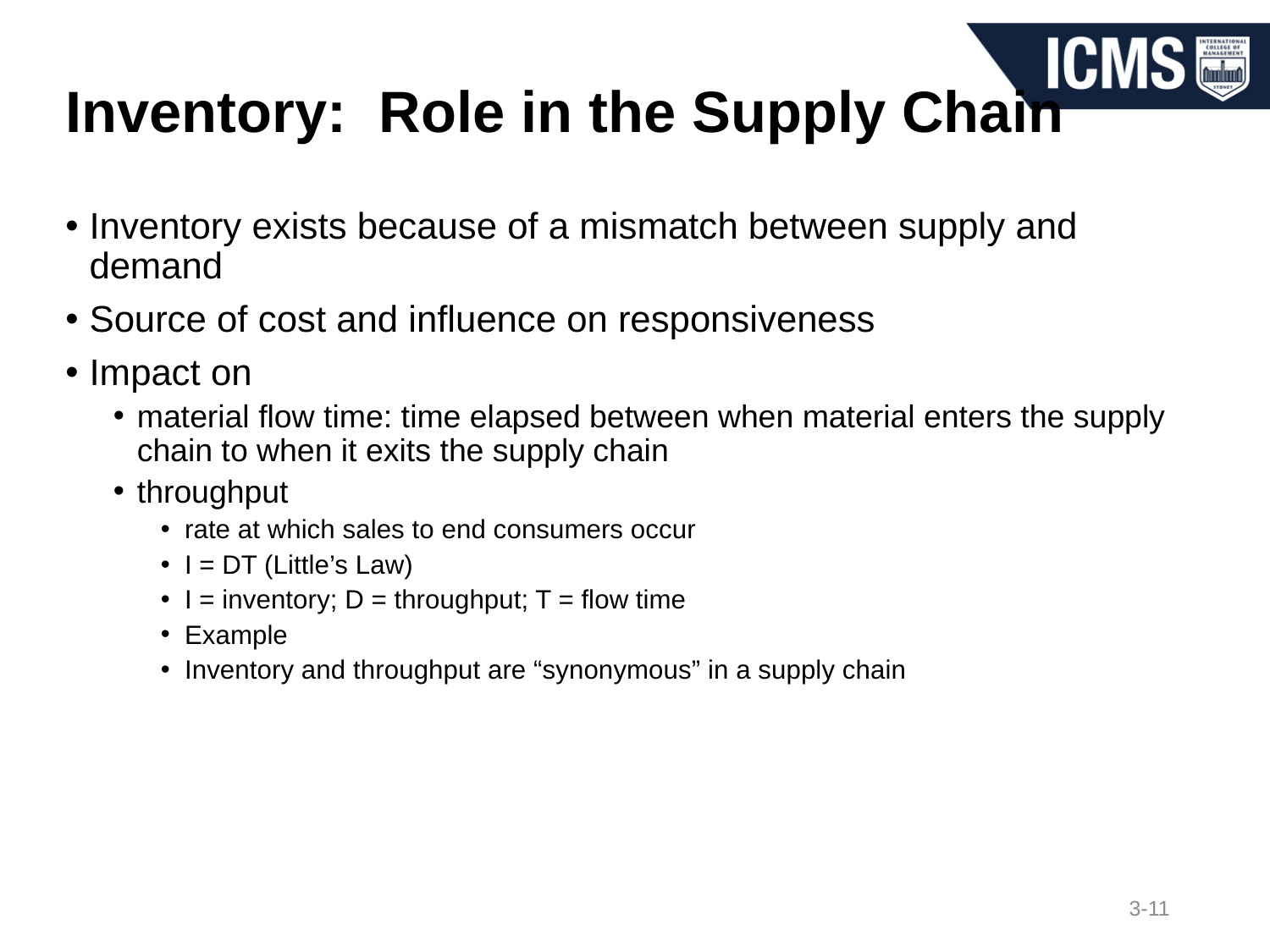

# Inventory:  Role in the Supply Chain
Inventory exists because of a mismatch between supply and demand
Source of cost and influence on responsiveness
Impact on
material flow time: time elapsed between when material enters the supply chain to when it exits the supply chain
throughput
rate at which sales to end consumers occur
I = DT (Little’s Law)
I = inventory; D = throughput; T = flow time
Example
Inventory and throughput are “synonymous” in a supply chain
3-11